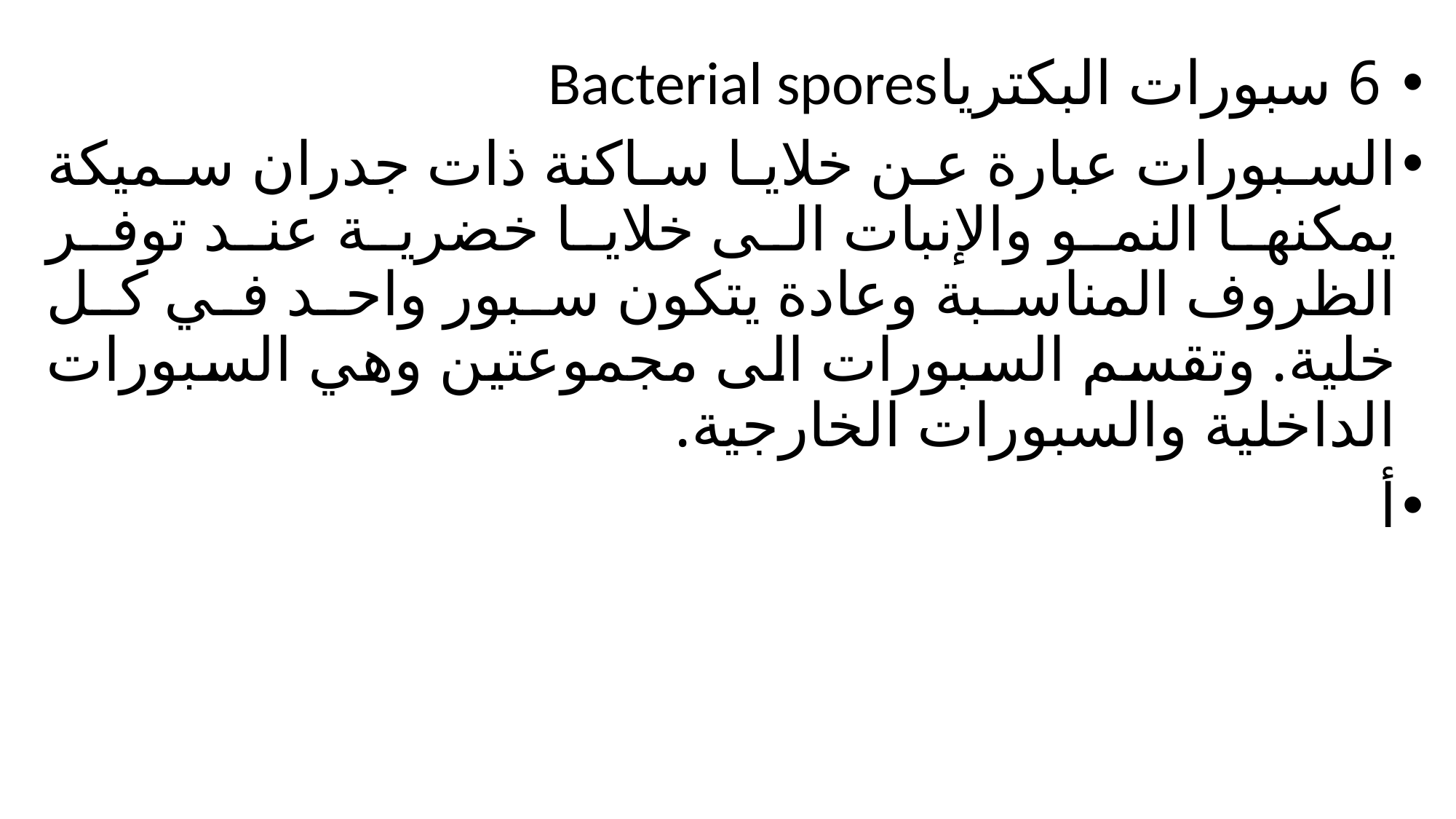

6 سبورات البكترياBacterial spores
السبورات عبارة عن خلايا ساكنة ذات جدران سميكة يمكنها النمو والإنبات الى خلايا خضرية عند توفر الظروف المناسبة وعادة يتكون سبور واحد في كل خلية. وتقسم السبورات الى مجموعتين وهي السبورات الداخلية والسبورات الخارجية.
أ